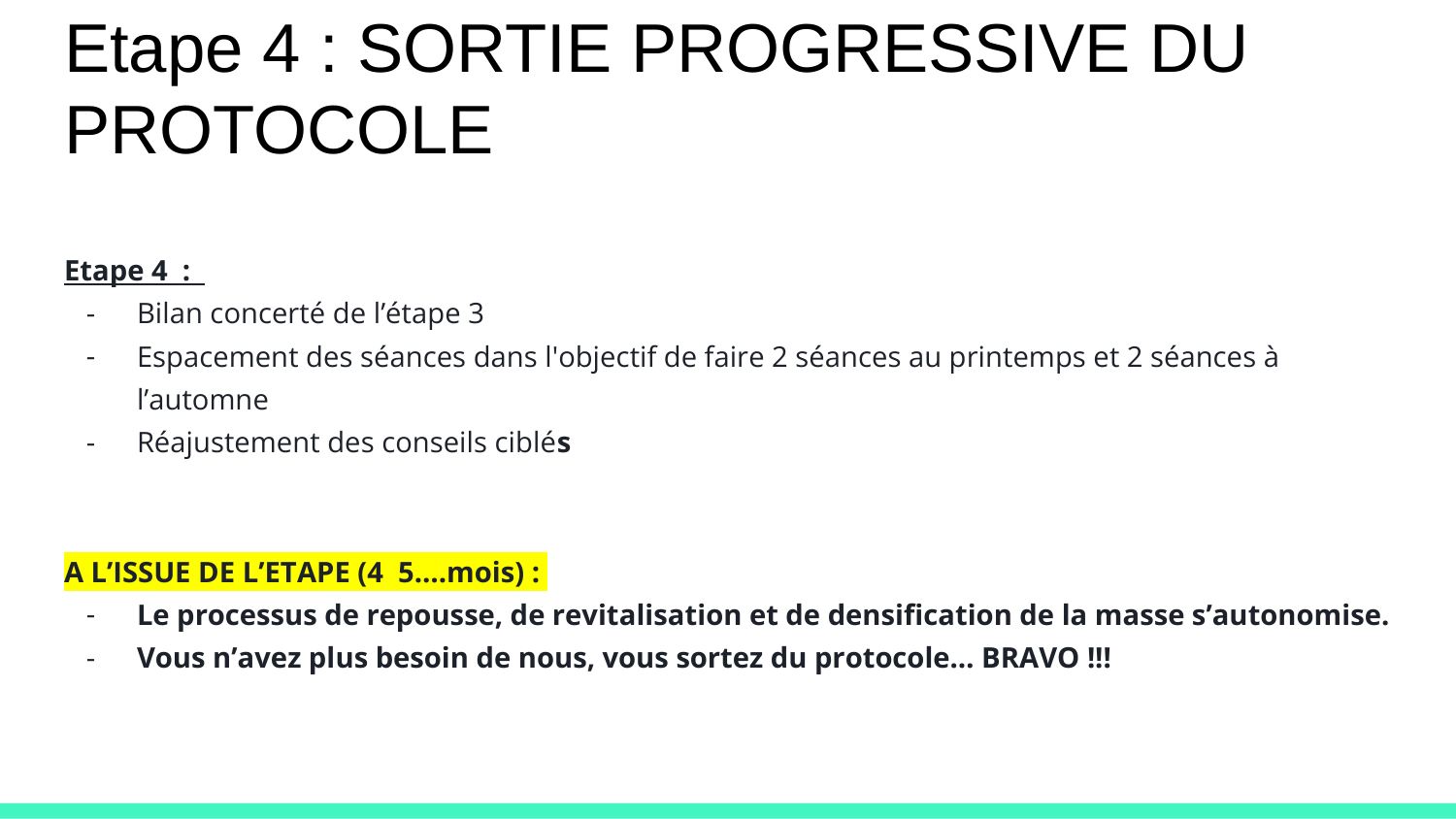

# Etape 4 : SORTIE PROGRESSIVE DU PROTOCOLE

Etape 4  :
Bilan concerté de l’étape 3
Espacement des séances dans l'objectif de faire 2 séances au printemps et 2 séances à l’automne
Réajustement des conseils ciblés

A L’ISSUE DE L’ETAPE (4  5….mois) :
Le processus de repousse, de revitalisation et de densification de la masse s’autonomise.
Vous n’avez plus besoin de nous, vous sortez du protocole… BRAVO !!!